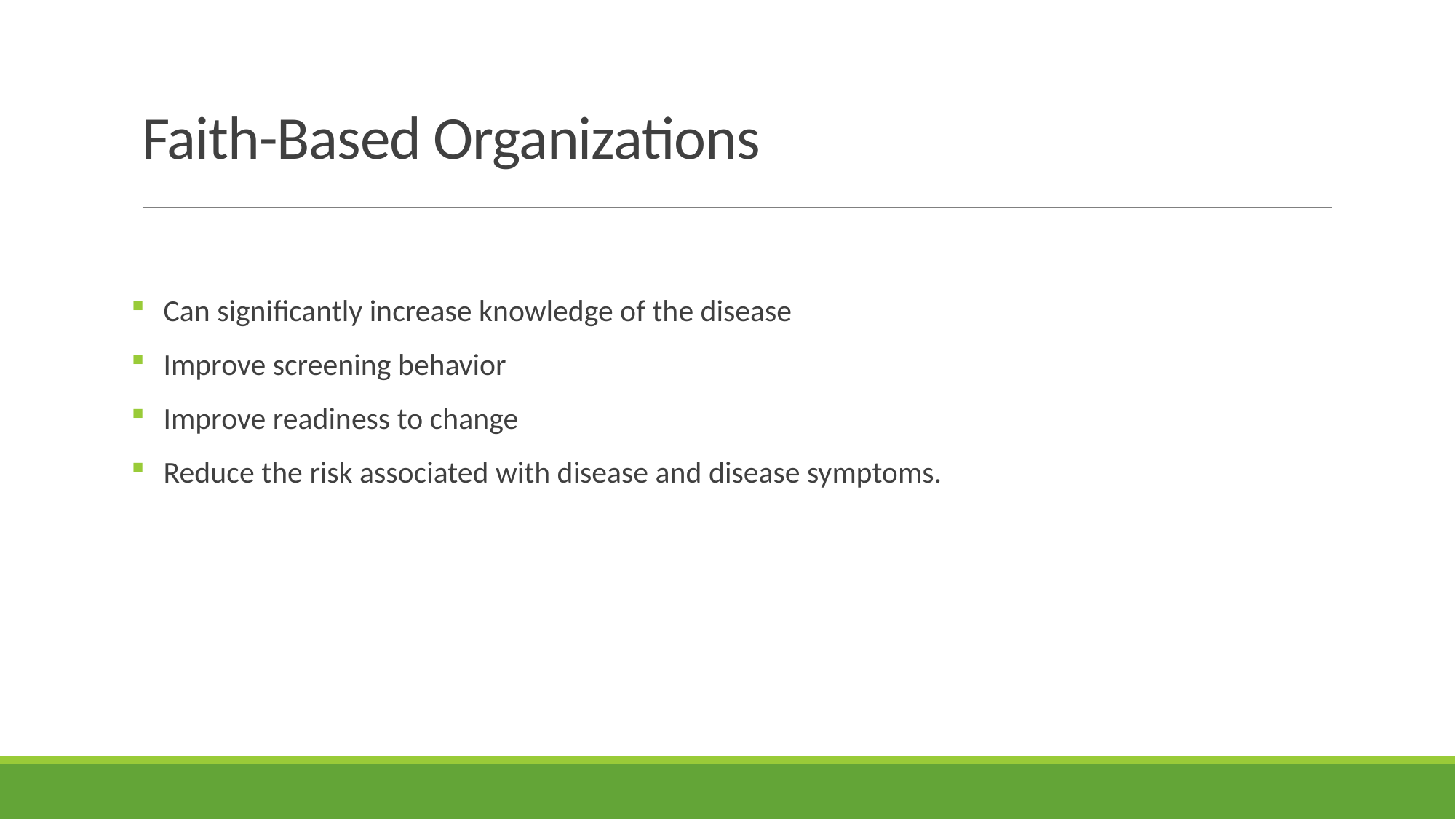

# Faith-Based Organizations
Can significantly increase knowledge of the disease
Improve screening behavior
Improve readiness to change
Reduce the risk associated with disease and disease symptoms.